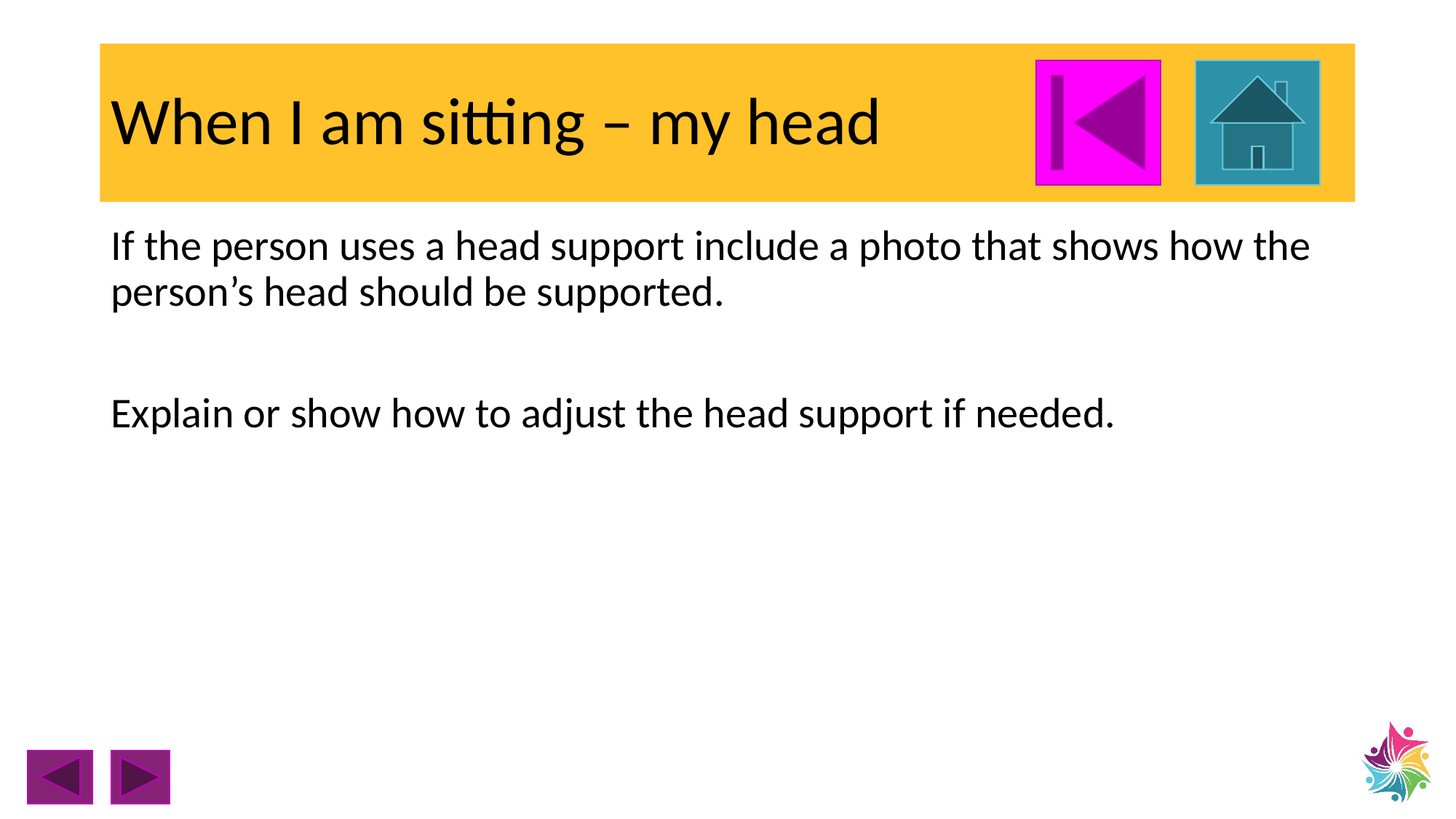

# When I am sitting – my head

If the person uses a head support include a photo that shows how the person’s head should be supported.

Explain or show how to adjust the head support if needed.